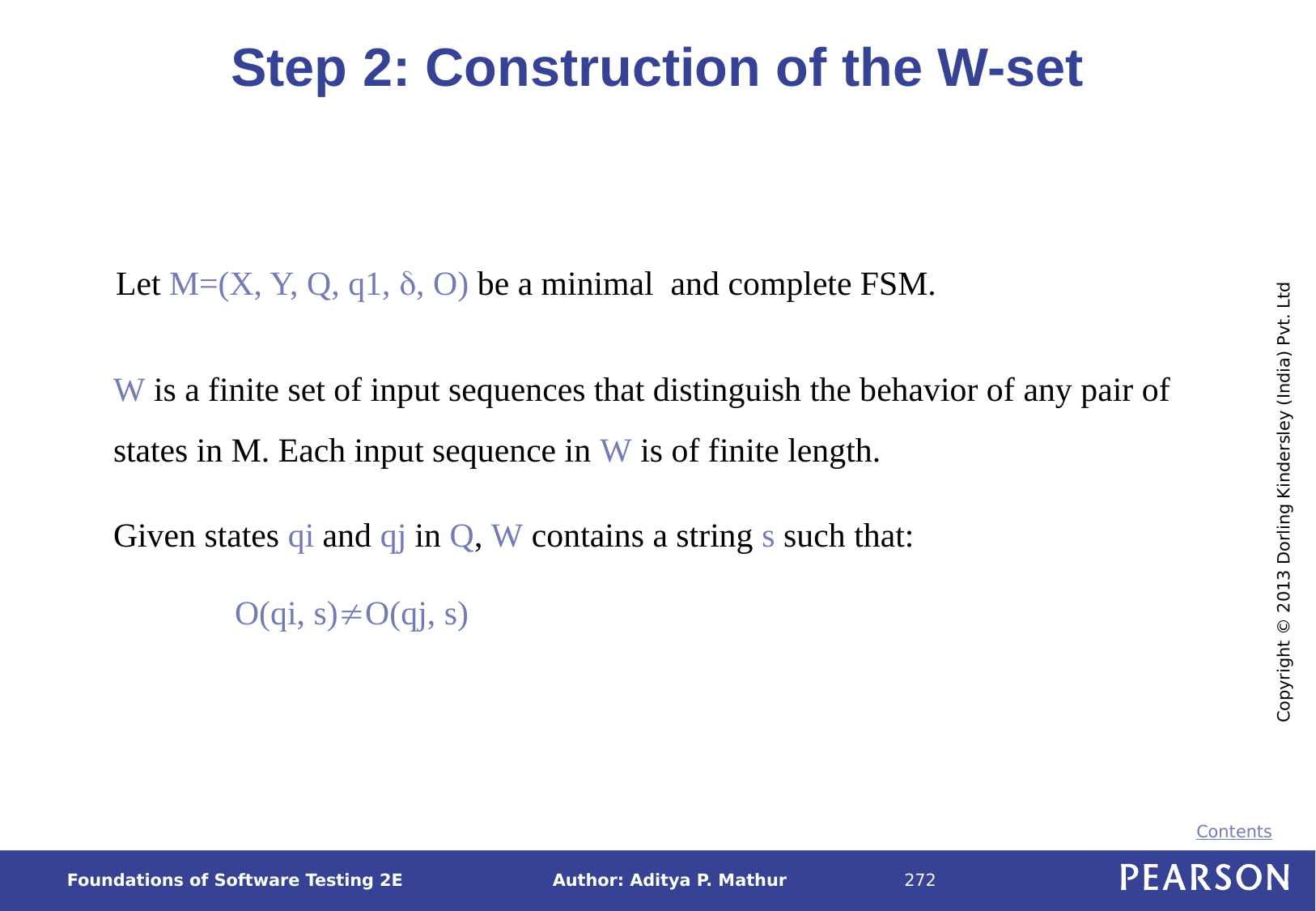

# Step 2: Construction of the W-set
Let M=(X, Y, Q, q1, δ, O) be a minimal  and complete FSM.
W is a finite set of input sequences that distinguish the behavior of any pair of states in M. Each input sequence in W is of finite length.
Given states qi and qj in Q, W contains a string s such that:
	O(qi, s)≠O(qj, s)